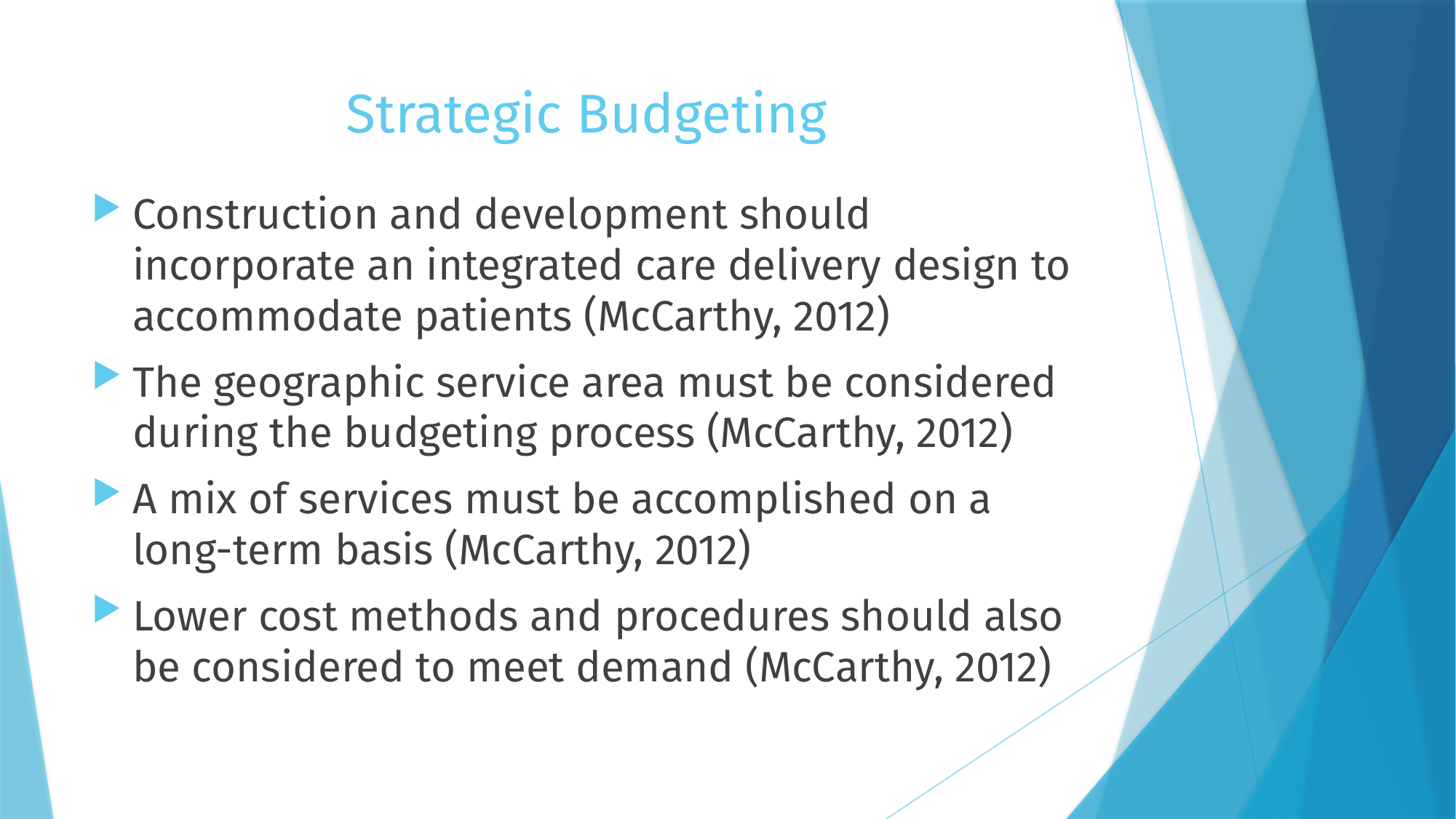

# Strategic Budgeting
Construction and development should incorporate an integrated care delivery design to accommodate patients (McCarthy, 2012)
The geographic service area must be considered during the budgeting process (McCarthy, 2012)
A mix of services must be accomplished on a long-term basis (McCarthy, 2012)
Lower cost methods and procedures should also be considered to meet demand (McCarthy, 2012)